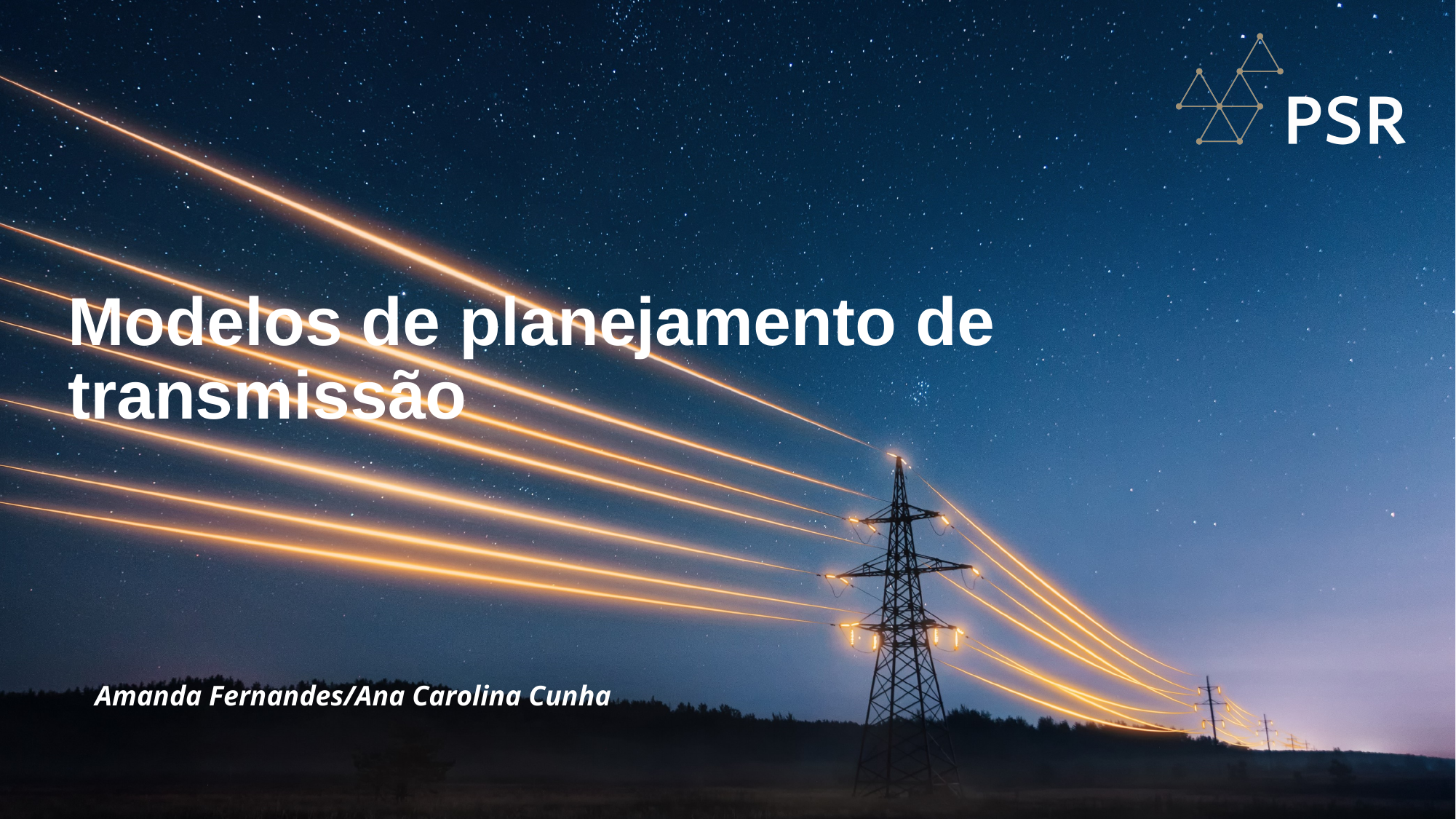

# Modelos de planejamento de transmissão
Amanda Fernandes/Ana Carolina Cunha